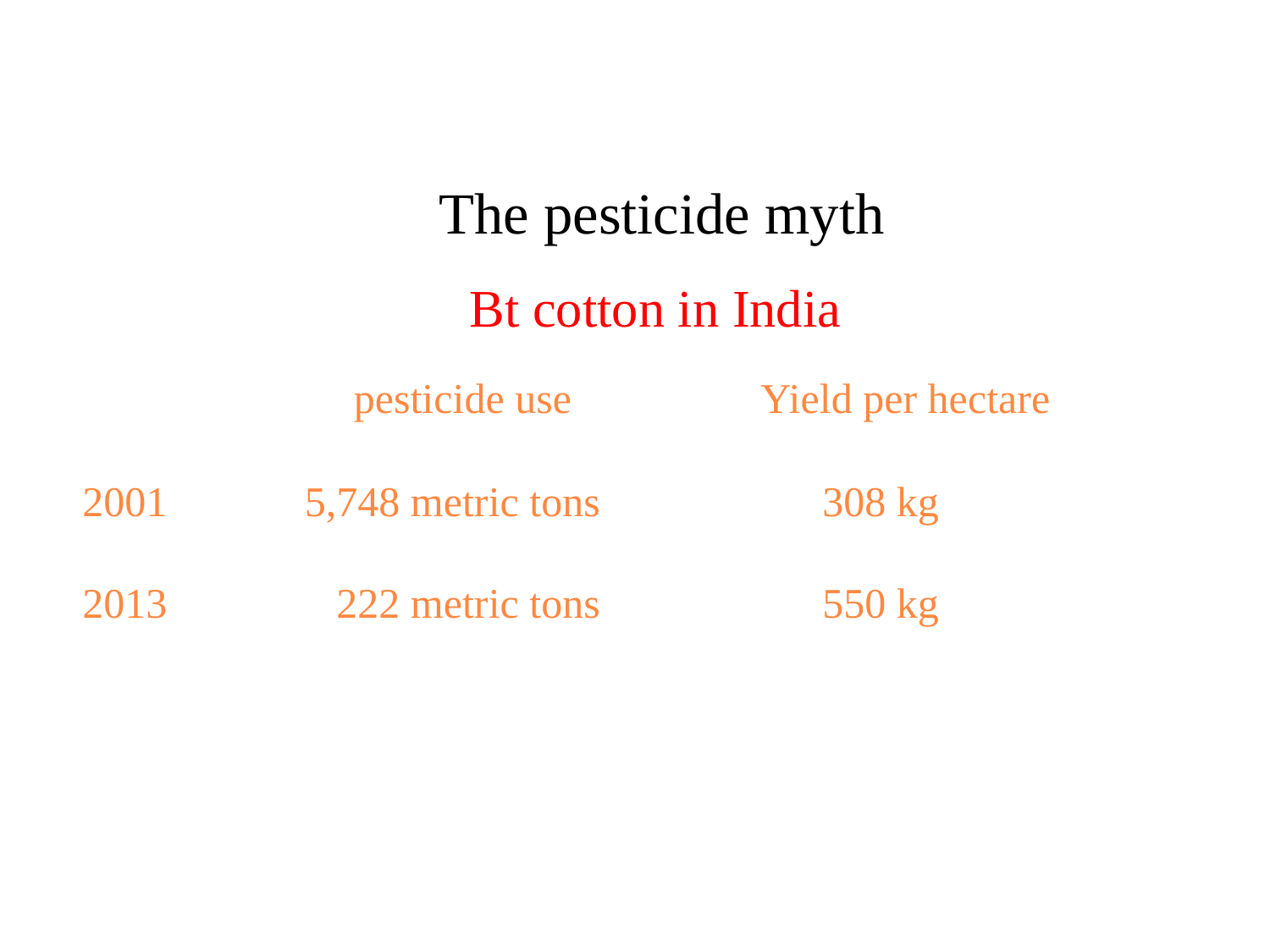

The pesticide myth

Bt cotton in India

                       pesticide use                  Yield per hectare

2001             5,748 metric tons                     308 kg

2013                222 metric tons                     550 kg